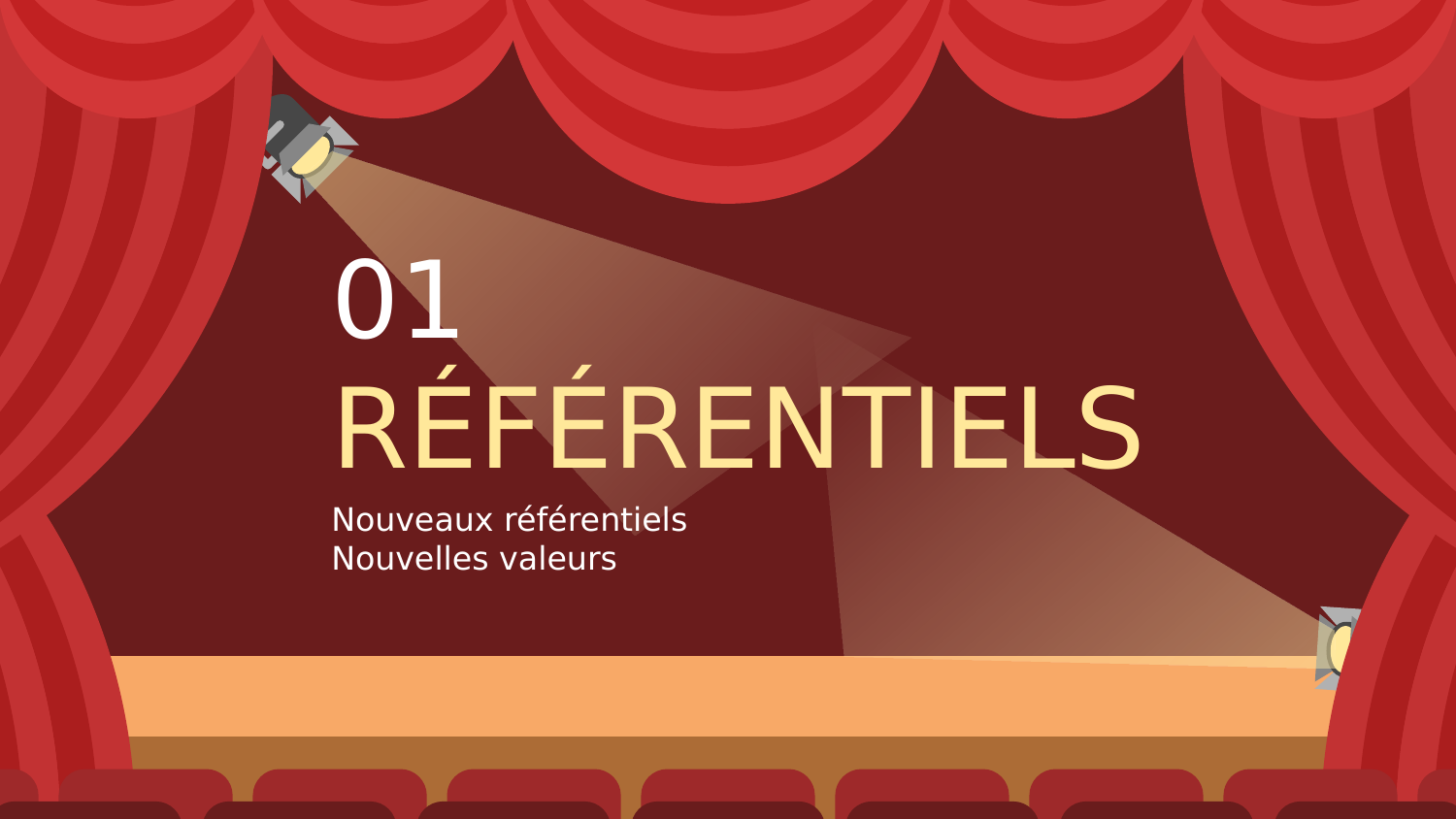

01
# RÉFÉRENTIELS
Nouveaux référentiels
Nouvelles valeurs